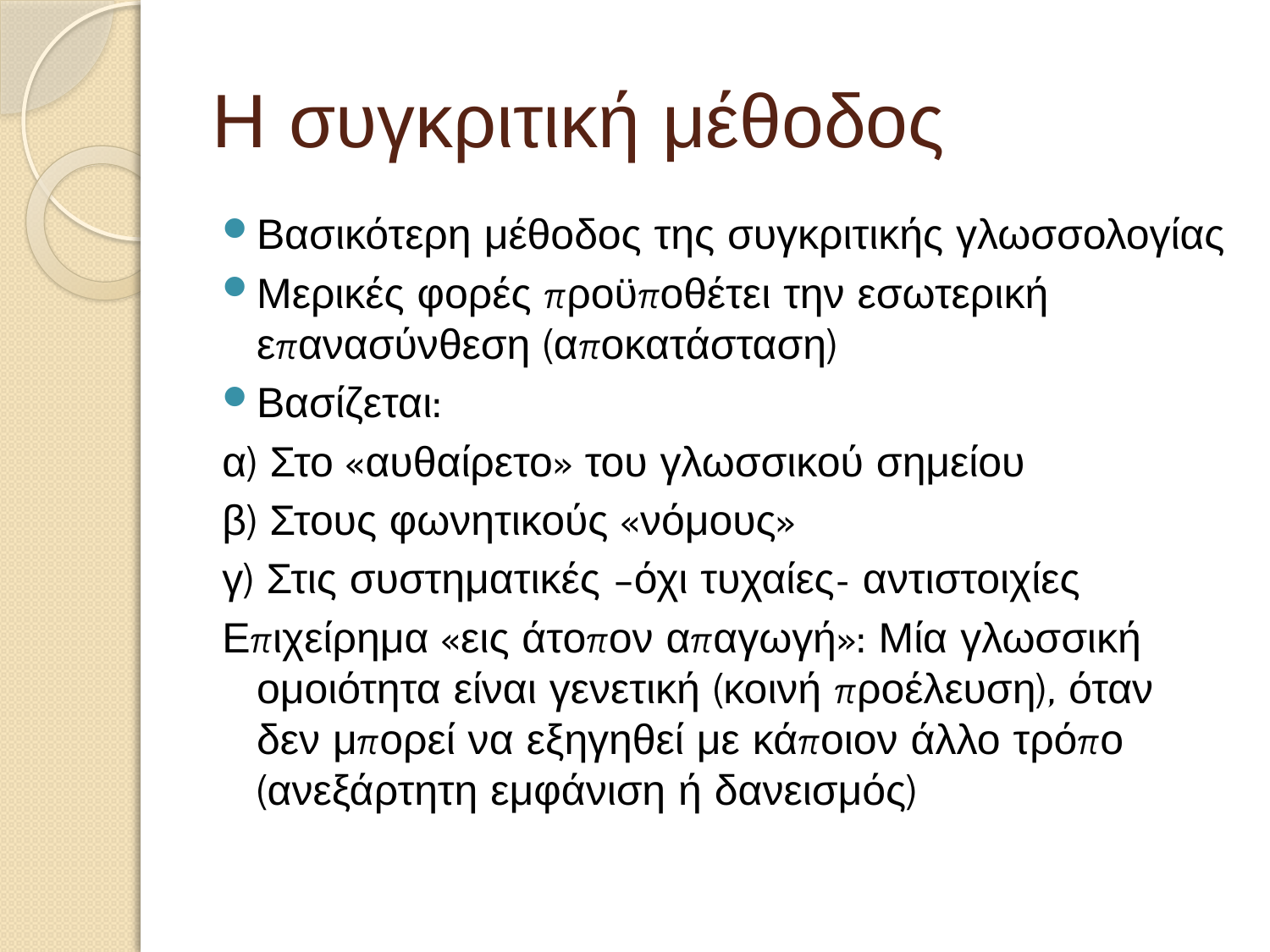

# Η συγκριτική μέθοδος
Βασικότερη μέθοδος της συγκριτικής γλωσσολογίας
Μερικές φορές προϋποθέτει την εσωτερική επανασύνθεση (αποκατάσταση)
Βασίζεται:
α) Στο «αυθαίρετο» του γλωσσικού σημείου
β) Στους φωνητικούς «νόμους»
γ) Στις συστηματικές –όχι τυχαίες- αντιστοιχίες
Επιχείρημα «εις άτοπον απαγωγή»: Μία γλωσσική ομοιότητα είναι γενετική (κοινή προέλευση), όταν δεν μπορεί να εξηγηθεί με κάποιον άλλο τρόπο (ανεξάρτητη εμφάνιση ή δανεισμός)